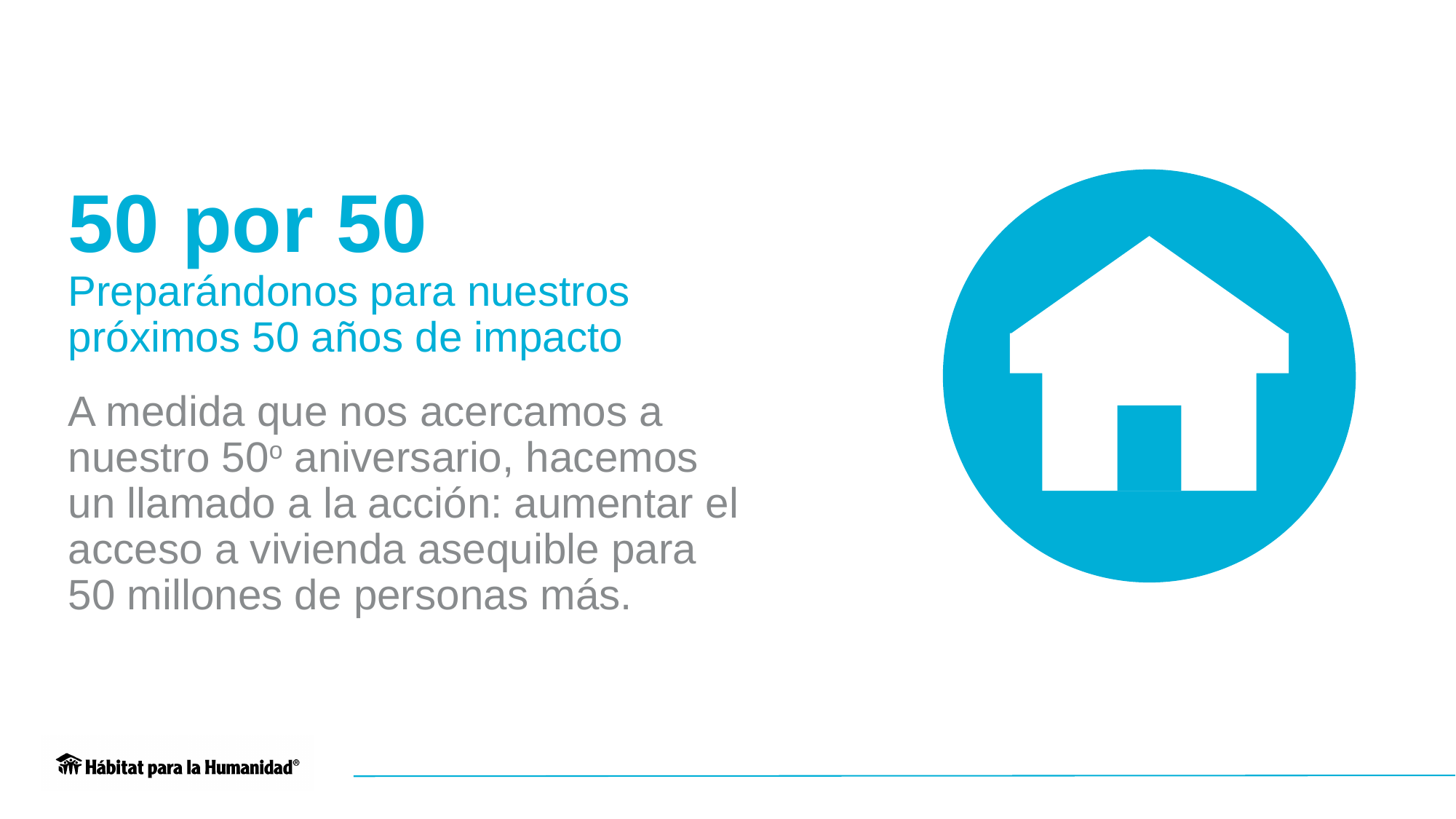

50 por 50
Preparándonos para nuestros próximos 50 años de impacto
A medida que nos acercamos a nuestro 50o aniversario, hacemos un llamado a la acción: aumentar el acceso a vivienda asequible para 50 millones de personas más.